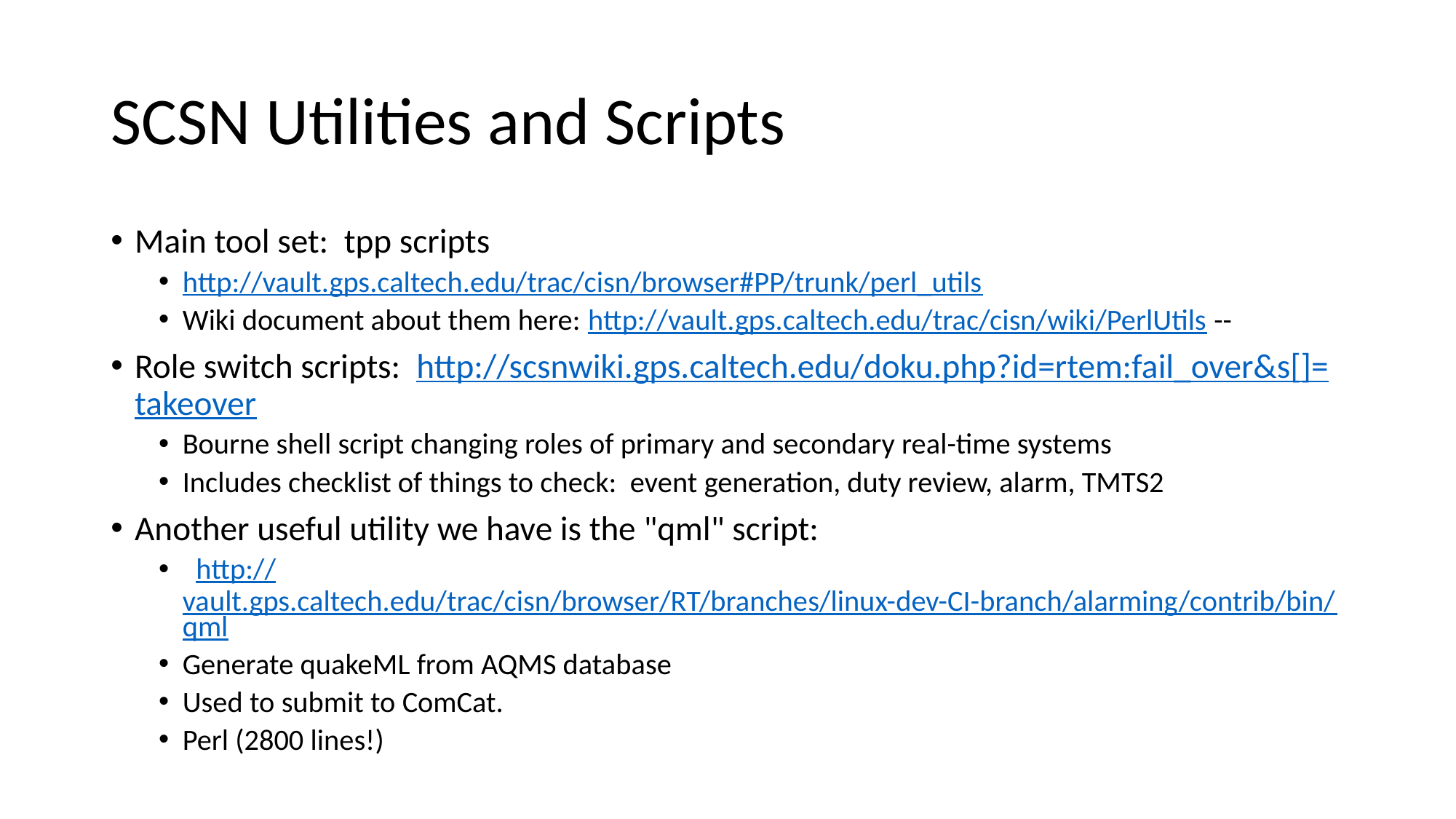

# SCSN Utilities and Scripts
Main tool set:  tpp scripts
http://vault.gps.caltech.edu/trac/cisn/browser#PP/trunk/perl_utils
Wiki document about them here: http://vault.gps.caltech.edu/trac/cisn/wiki/PerlUtils --
Role switch scripts:  http://scsnwiki.gps.caltech.edu/doku.php?id=rtem:fail_over&s[]=takeover
Bourne shell script changing roles of primary and secondary real-time systems
Includes checklist of things to check:  event generation, duty review, alarm, TMTS2
Another useful utility we have is the "qml" script:
  http://vault.gps.caltech.edu/trac/cisn/browser/RT/branches/linux-dev-CI-branch/alarming/contrib/bin/qml
Generate quakeML from AQMS database
Used to submit to ComCat.
Perl (2800 lines!)